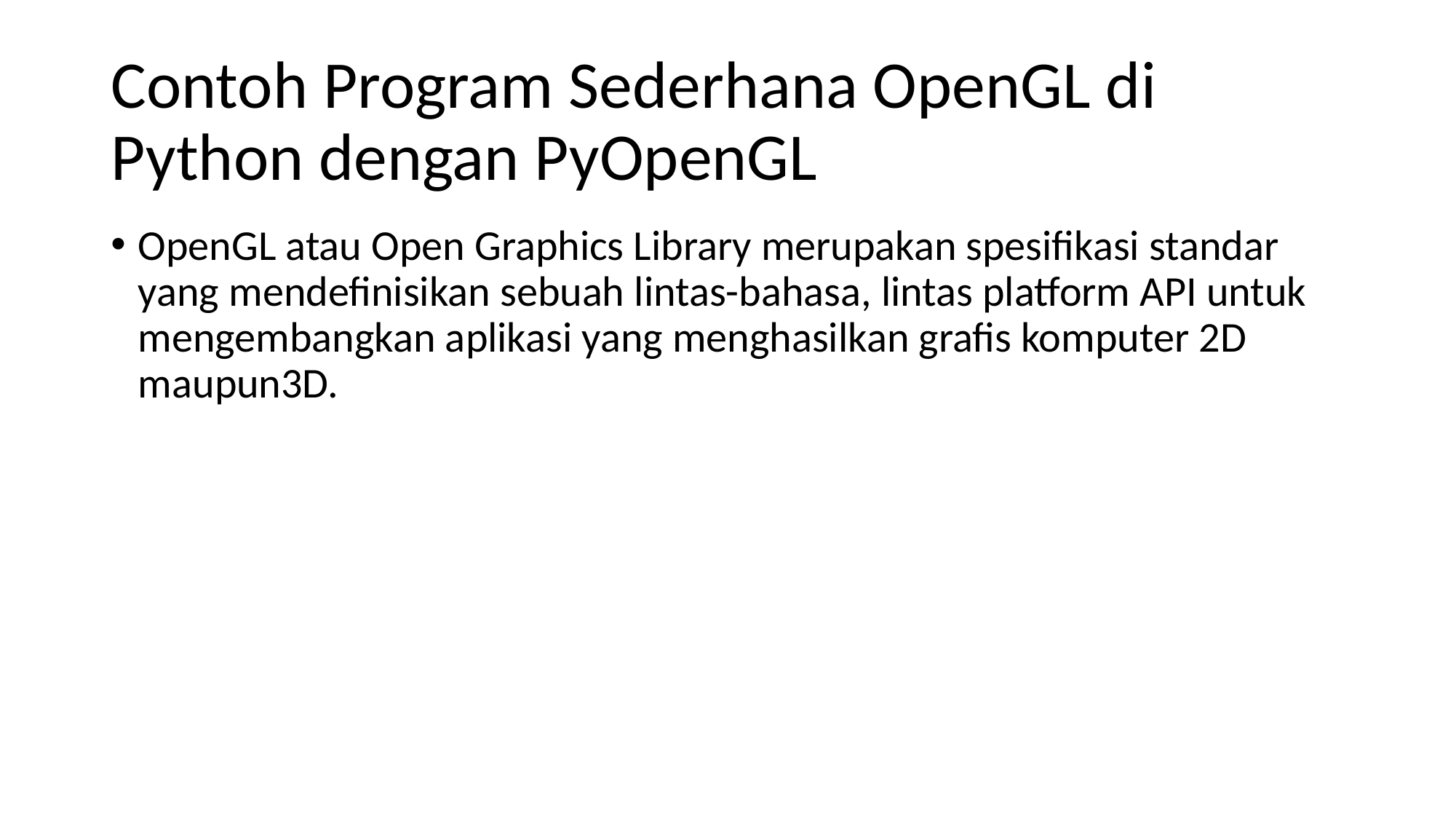

# Contoh Program Sederhana OpenGL di Python dengan PyOpenGL
OpenGL atau Open Graphics Library merupakan spesifikasi standar yang mendefinisikan sebuah lintas-bahasa, lintas platform API untuk mengembangkan aplikasi yang menghasilkan grafis komputer 2D maupun3D.